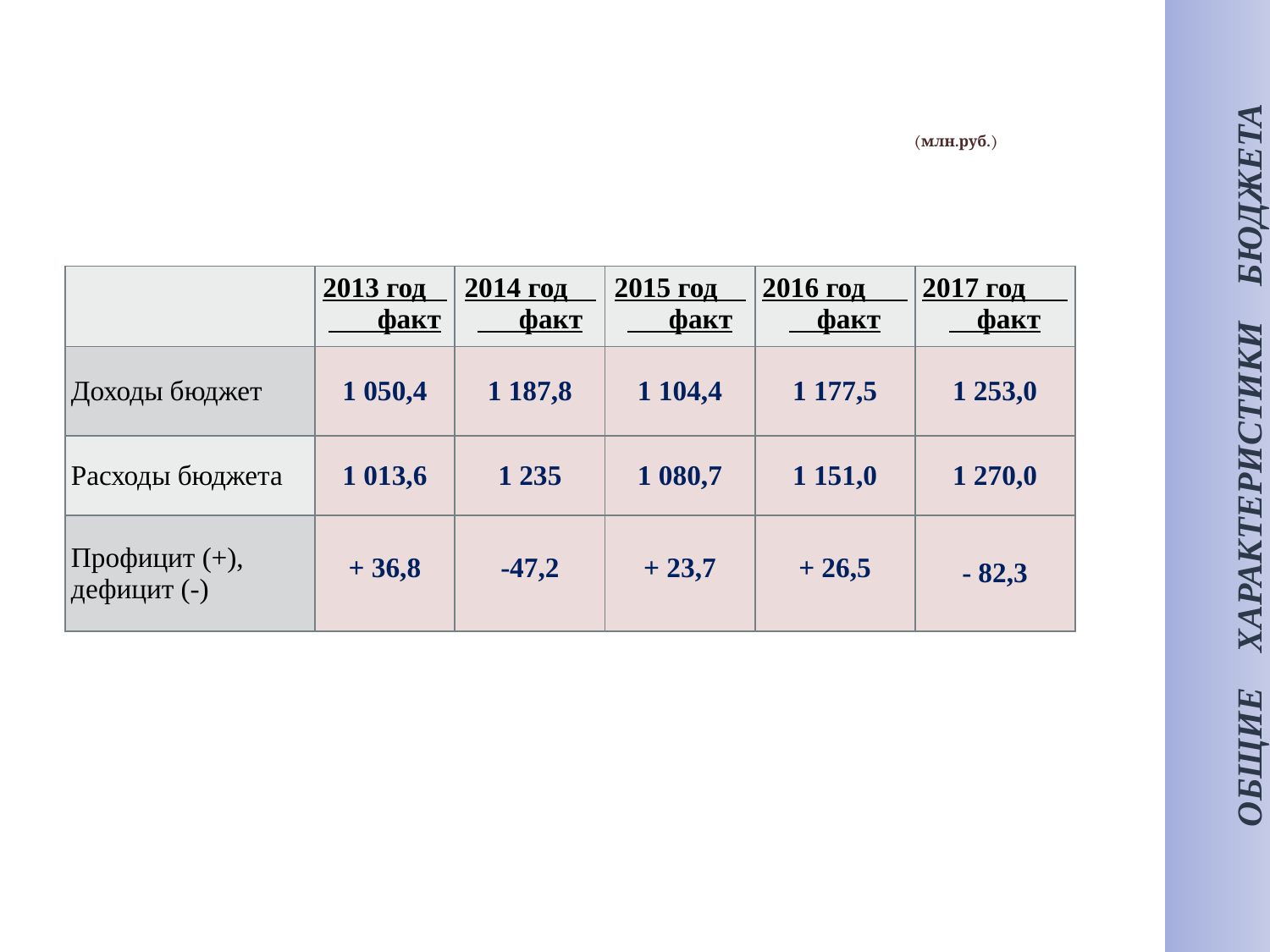

# (млн.руб.)
|  | 2013 год факт | 2014 год факт | 2015 год факт | 2016 год факт | 2017 год факт |
| --- | --- | --- | --- | --- | --- |
| Доходы бюджет | 1 050,4 | 1 187,8 | 1 104,4 | 1 177,5 | 1 253,0 |
| Расходы бюджета | 1 013,6 | 1 235 | 1 080,7 | 1 151,0 | 1 270,0 |
| Профицит (+), дефицит (-) | + 36,8 | -47,2 | + 23,7 | + 26,5 | - 82,3 |
  Общие    характеристики    бюджета

16